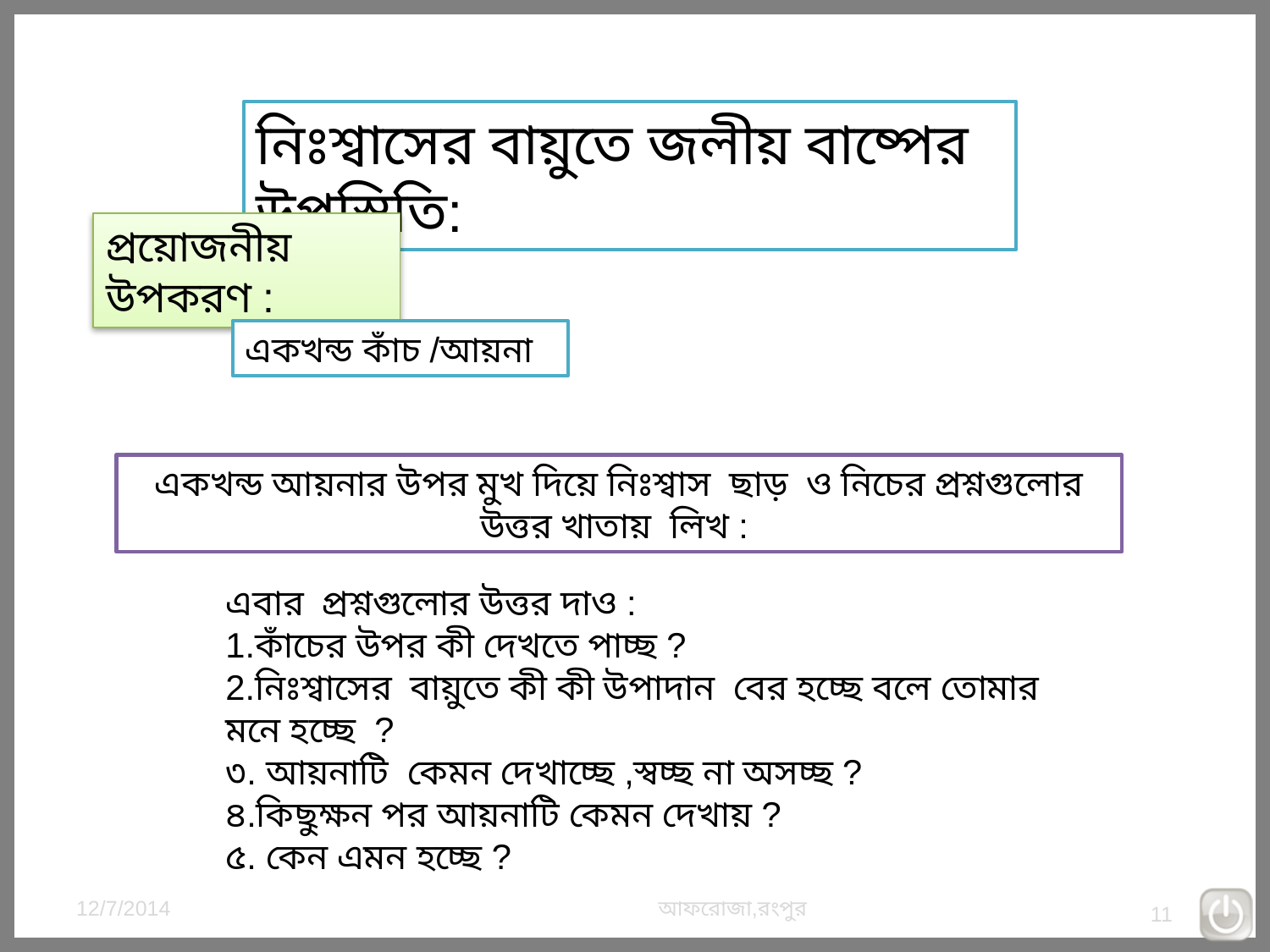

নিঃশ্বাসের বায়ুতে জলীয় বাষ্পের উপস্থিতি:
প্রয়োজনীয় উপকরণ :
একখন্ড কাঁচ /আয়না
একখন্ড আয়নার উপর মুখ দিয়ে নিঃশ্বাস  ছাড়  ও নিচের প্রশ্নগুলোর উত্তর খাতায়  লিখ :
এবার  প্রশ্নগুলোর উত্তর দাও :
1.কাঁচের উপর কী দেখতে পাচ্ছ ?
2.নিঃশ্বাসের  বায়ুতে কী কী উপাদান  বের হচ্ছে বলে তোমার মনে হচ্ছে  ?
৩. আয়নাটি  কেমন দেখাচ্ছে ,স্বচ্ছ না অসচ্ছ ?
৪.কিছুক্ষন পর আয়নাটি কেমন দেখায় ?
৫. কেন এমন হচ্ছে ?
12/7/2014
আফরোজা,রংপুর
11